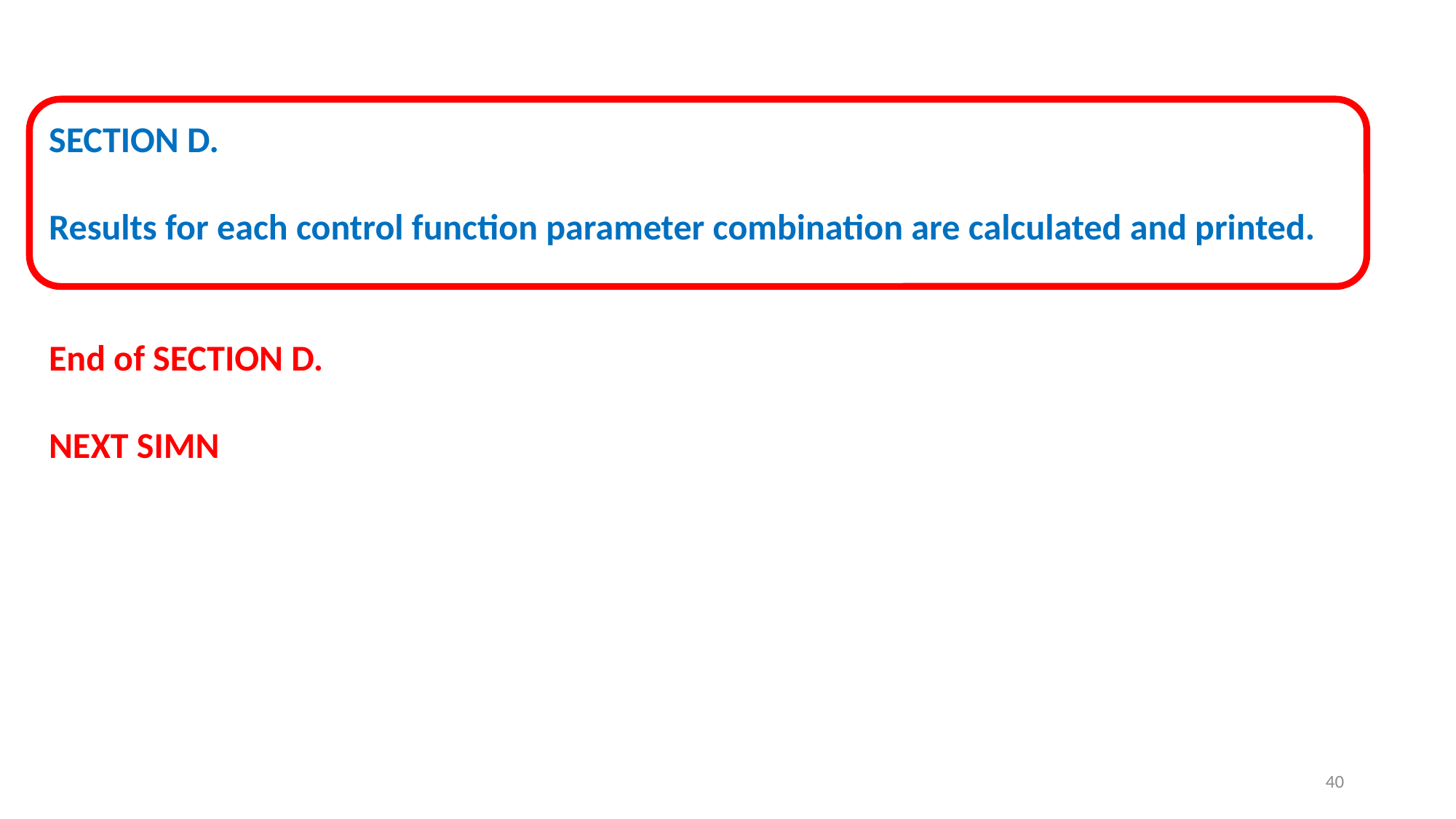

SECTION D.

Results for each control function parameter combination are calculated and printed.

End of SECTION D.

NEXT SIMN

40